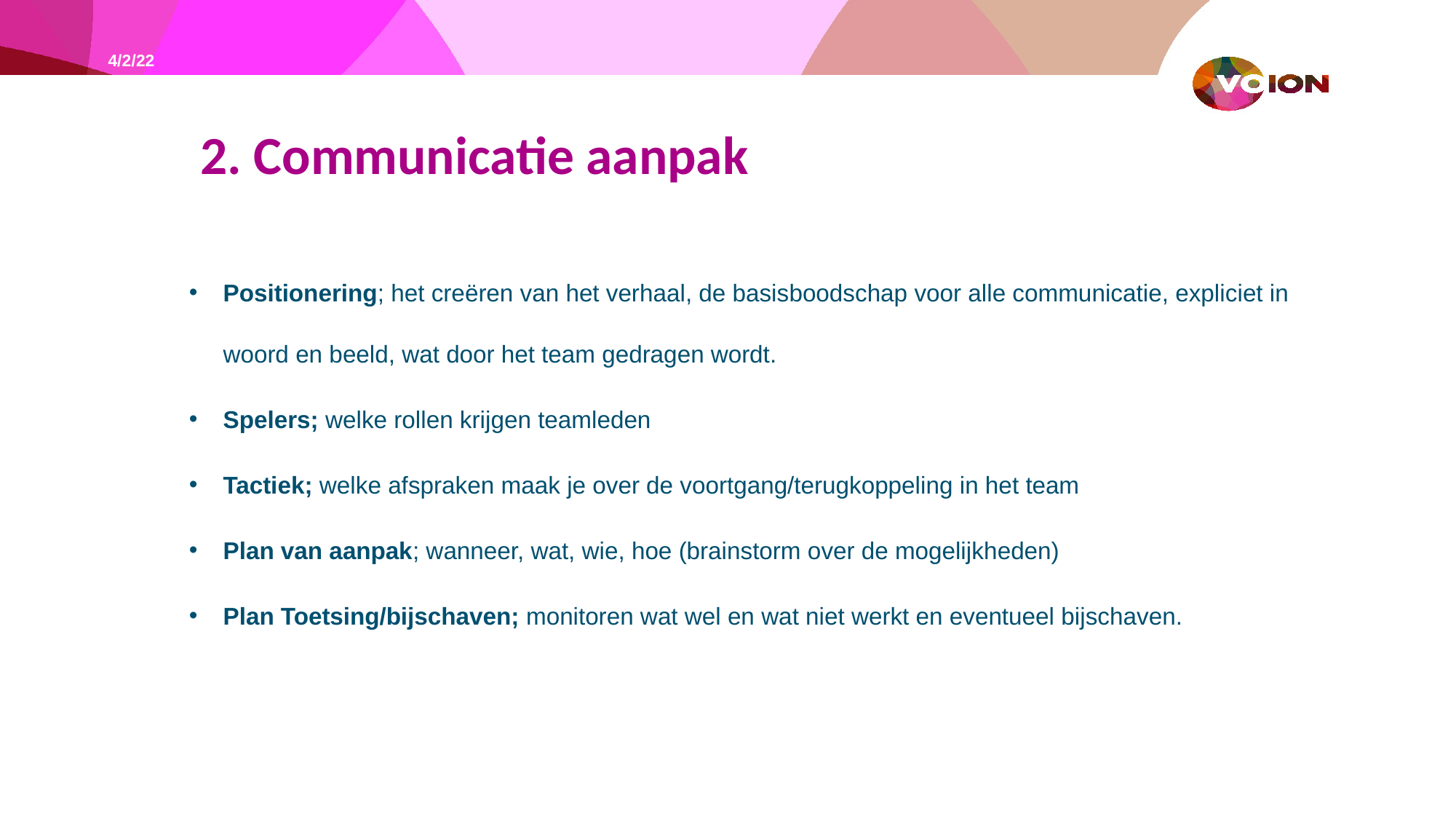

4/2/22
# 2. Communicatie aanpak
Positionering; het creëren van het verhaal, de basisboodschap voor alle communicatie, expliciet in woord en beeld, wat door het team gedragen wordt.
Spelers; welke rollen krijgen teamleden
Tactiek; welke afspraken maak je over de voortgang/terugkoppeling in het team
Plan van aanpak; wanneer, wat, wie, hoe (brainstorm over de mogelijkheden)
Plan Toetsing/bijschaven; monitoren wat wel en wat niet werkt en eventueel bijschaven.